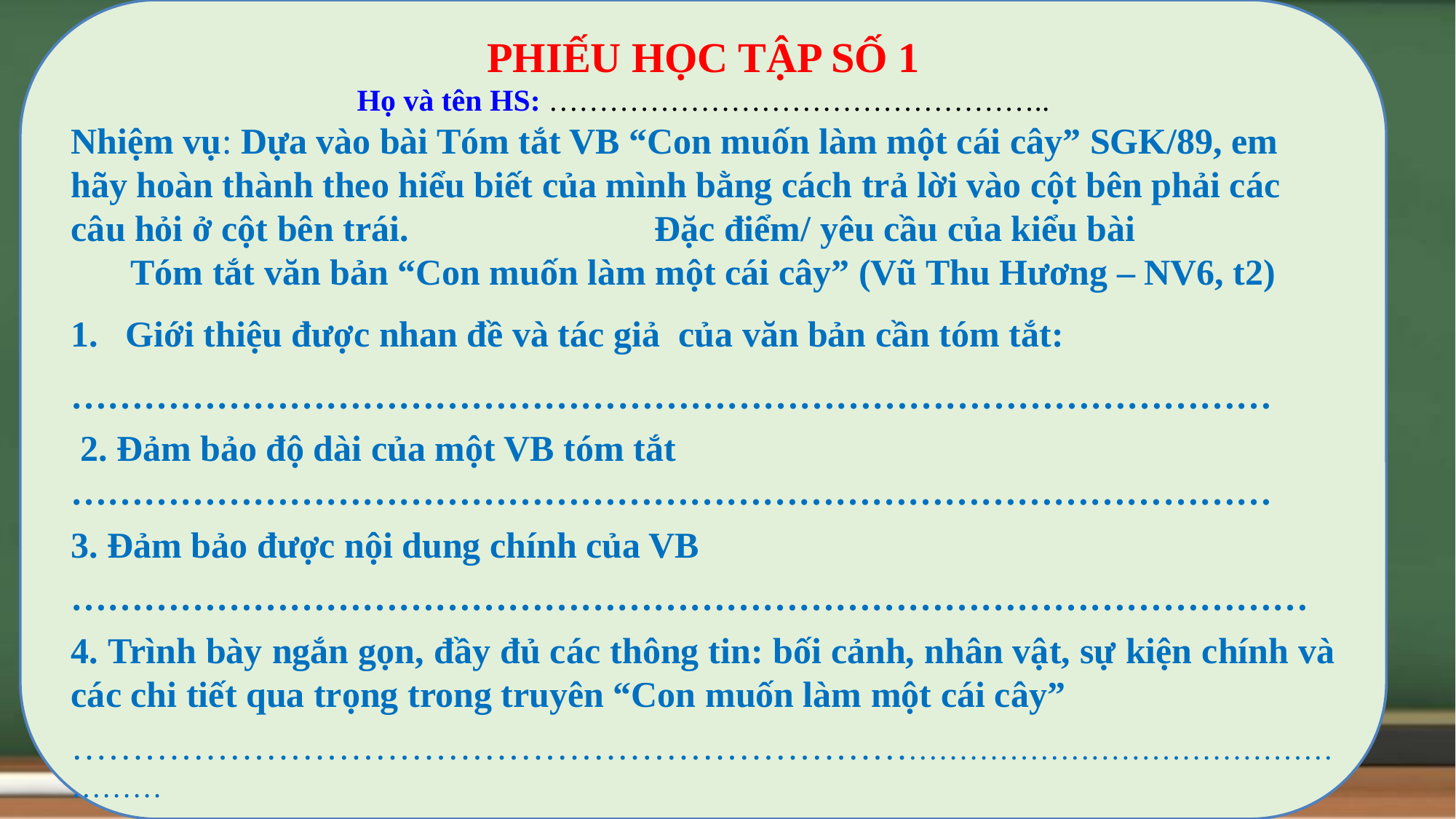

PHIẾU HỌC TẬP SỐ 1
Họ và tên HS: …………………………………………..
Nhiệm vụ: Dựa vào bài Tóm tắt VB “Con muốn làm một cái cây” SGK/89, em hãy hoàn thành theo hiểu biết của mình bằng cách trả lời vào cột bên phải các câu hỏi ở cột bên trái.                           Đặc điểm/ yêu cầu của kiểu bài
Tóm tắt văn bản “Con muốn làm một cái cây” (Vũ Thu Hương – NV6, t2)
Giới thiệu được nhan đề và tác giả  của văn bản cần tóm tắt:
………………………………………………………………………………………
 2. Đảm bảo độ dài của một VB tóm tắt
………………………………………………………………………………………
3. Đảm bảo được nội dung chính của VB
…………………………………………………………………………………………
4. Trình bày ngắn gọn, đầy đủ các thông tin: bối cảnh, nhân vật, sự kiện chính và các chi tiết qua trọng trong truyên “Con muốn làm một cái cây”
…………………………………………………………………………………………………………